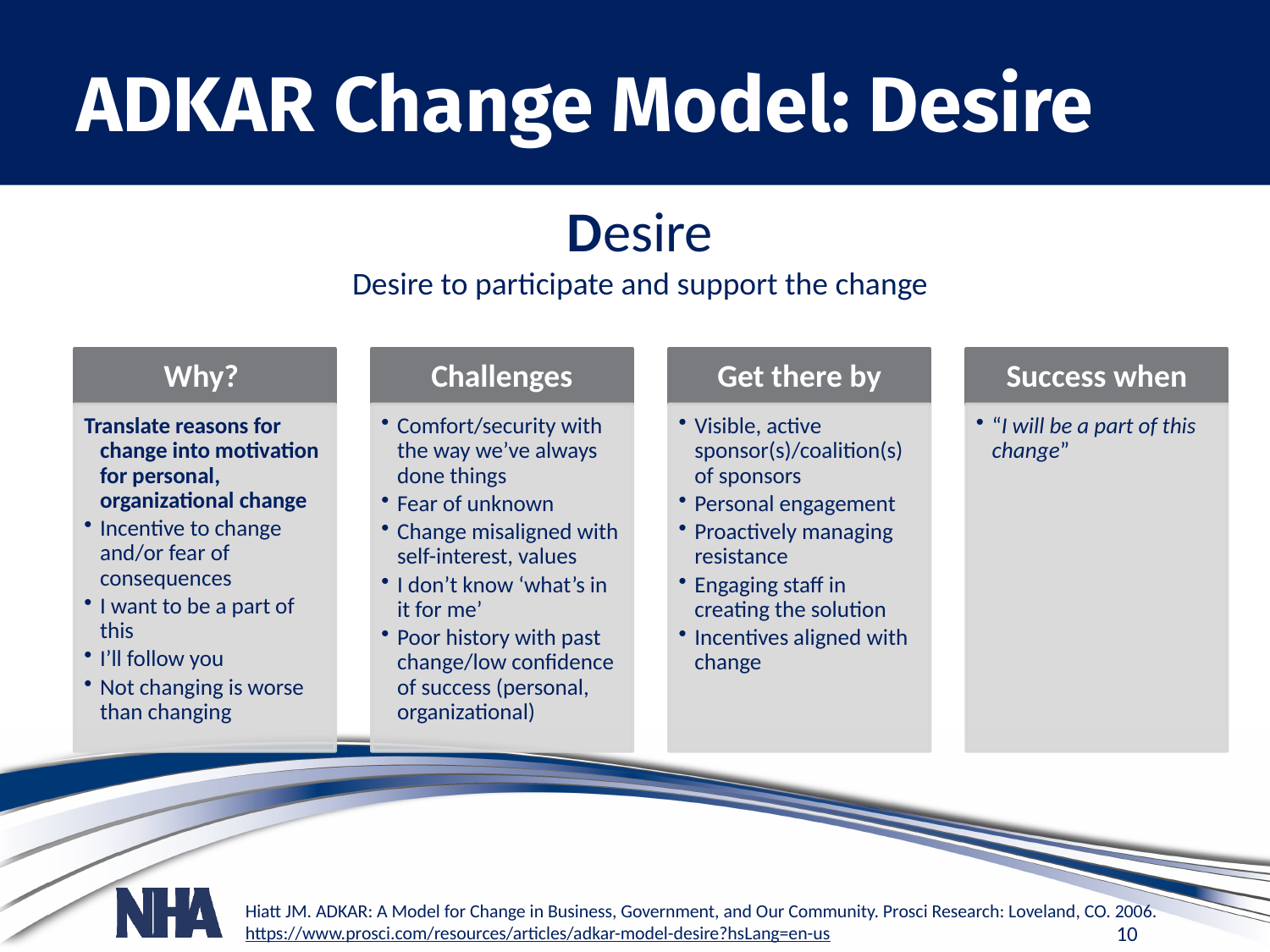

# ADKAR Change Model: Desire
Desire
Desire to participate and support the change
Why?
Translate reasons for change into motivation for personal, organizational change
Incentive to change and/or fear of consequences
I want to be a part of this
I’ll follow you
Not changing is worse than changing
Challenges
Comfort/security with the way we’ve always done things
Fear of unknown
Change misaligned with self-interest, values
I don’t know ‘what’s in it for me’
Poor history with past change/low confidence of success (personal, organizational)
Get there by
Visible, active sponsor(s)/coalition(s) of sponsors
Personal engagement
Proactively managing resistance
Engaging staff in creating the solution
Incentives aligned with change
Success when
“I will be a part of this change”
Hiatt JM. ADKAR: A Model for Change in Business, Government, and Our Community. Prosci Research: Loveland, CO. 2006.
https://www.prosci.com/resources/articles/adkar-model-desire?hsLang=en-us